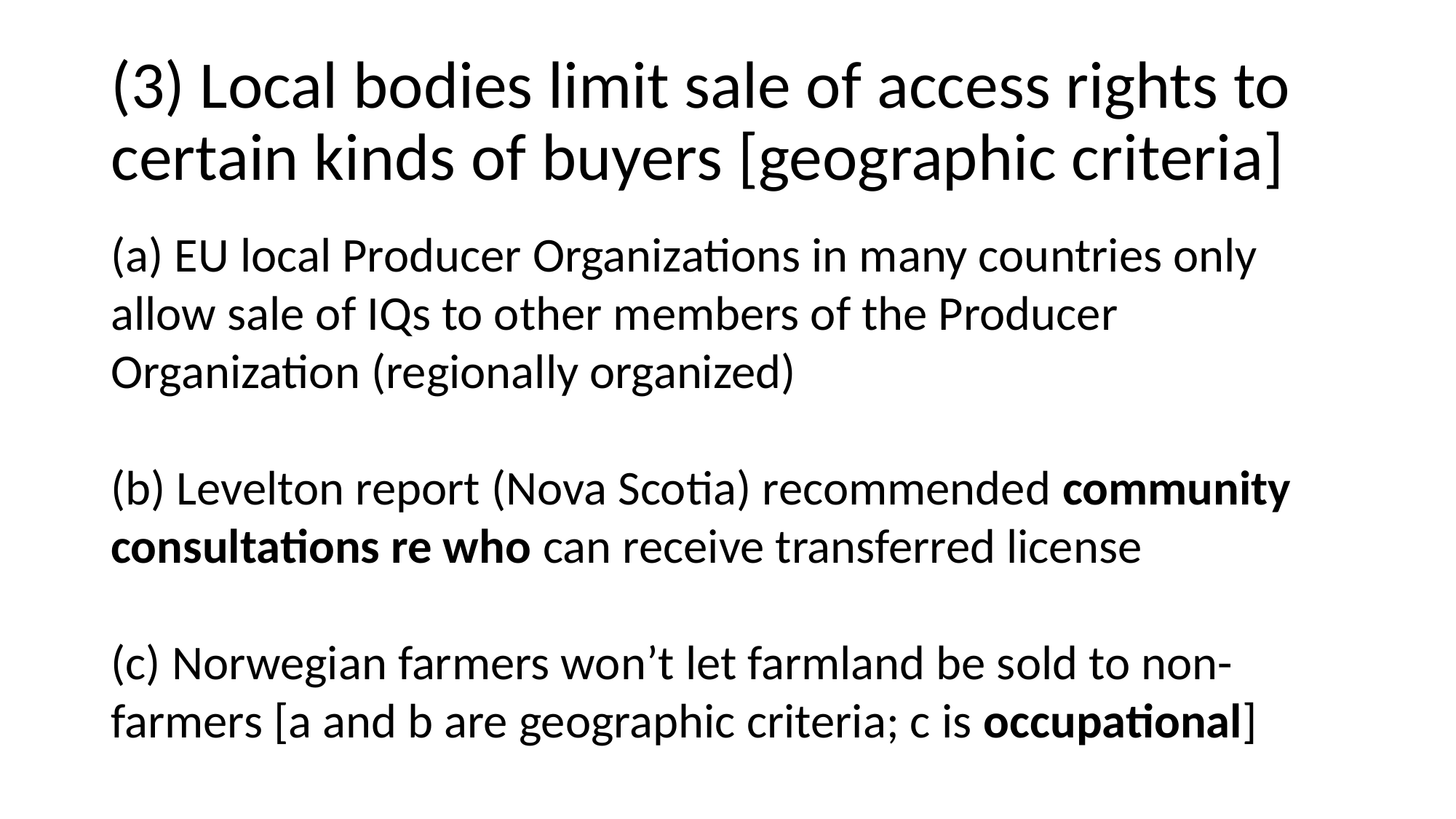

# (3) Local bodies limit sale of access rights to certain kinds of buyers [geographic criteria]
(a) EU local Producer Organizations in many countries only allow sale of IQs to other members of the Producer Organization (regionally organized)

(b) Levelton report (Nova Scotia) recommended community consultations re who can receive transferred license

(c) Norwegian farmers won’t let farmland be sold to non-farmers [a and b are geographic criteria; c is occupational]